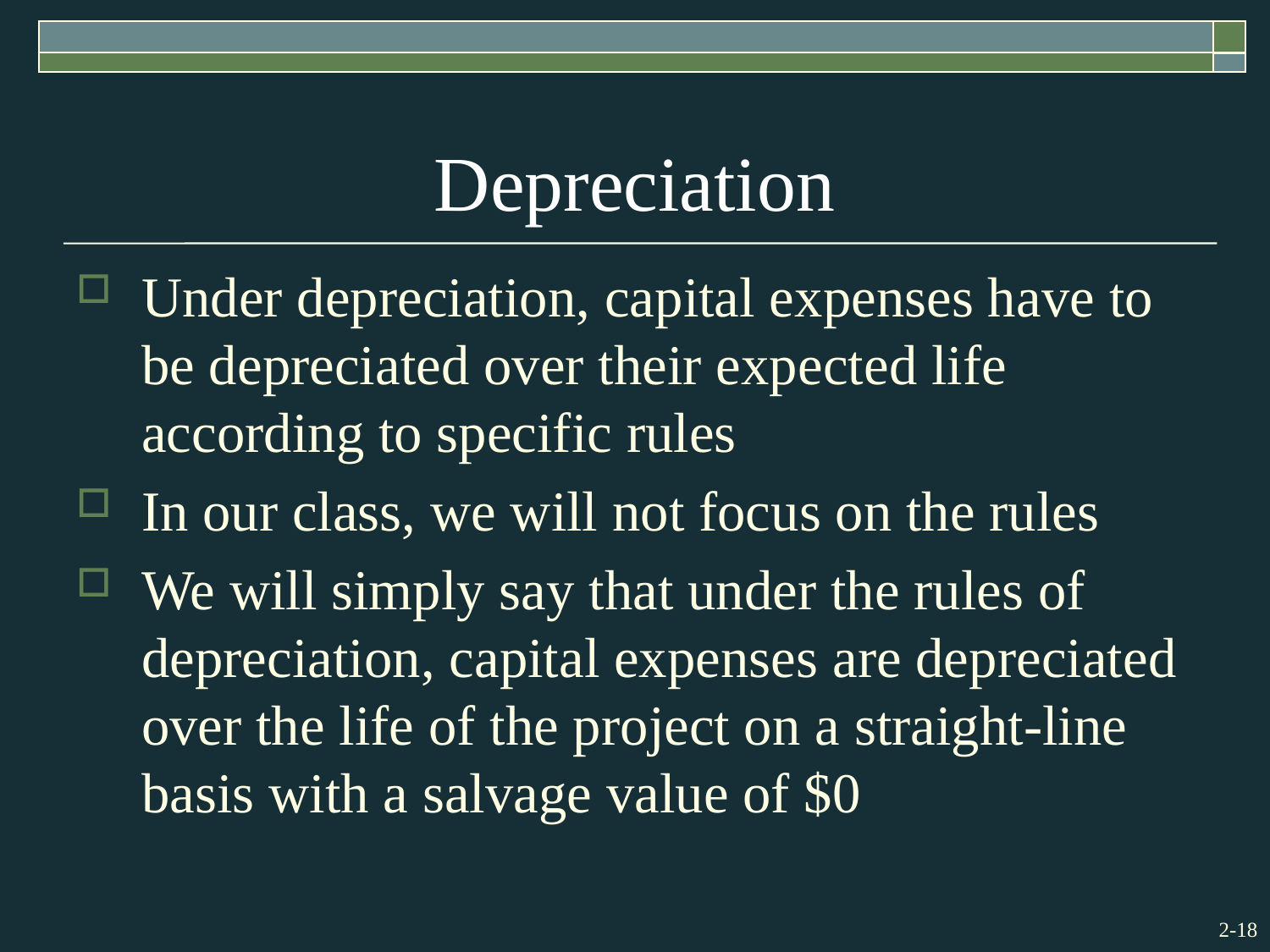

# Depreciation
Under depreciation, capital expenses have to be depreciated over their expected life according to specific rules
In our class, we will not focus on the rules
We will simply say that under the rules of depreciation, capital expenses are depreciated over the life of the project on a straight-line basis with a salvage value of $0